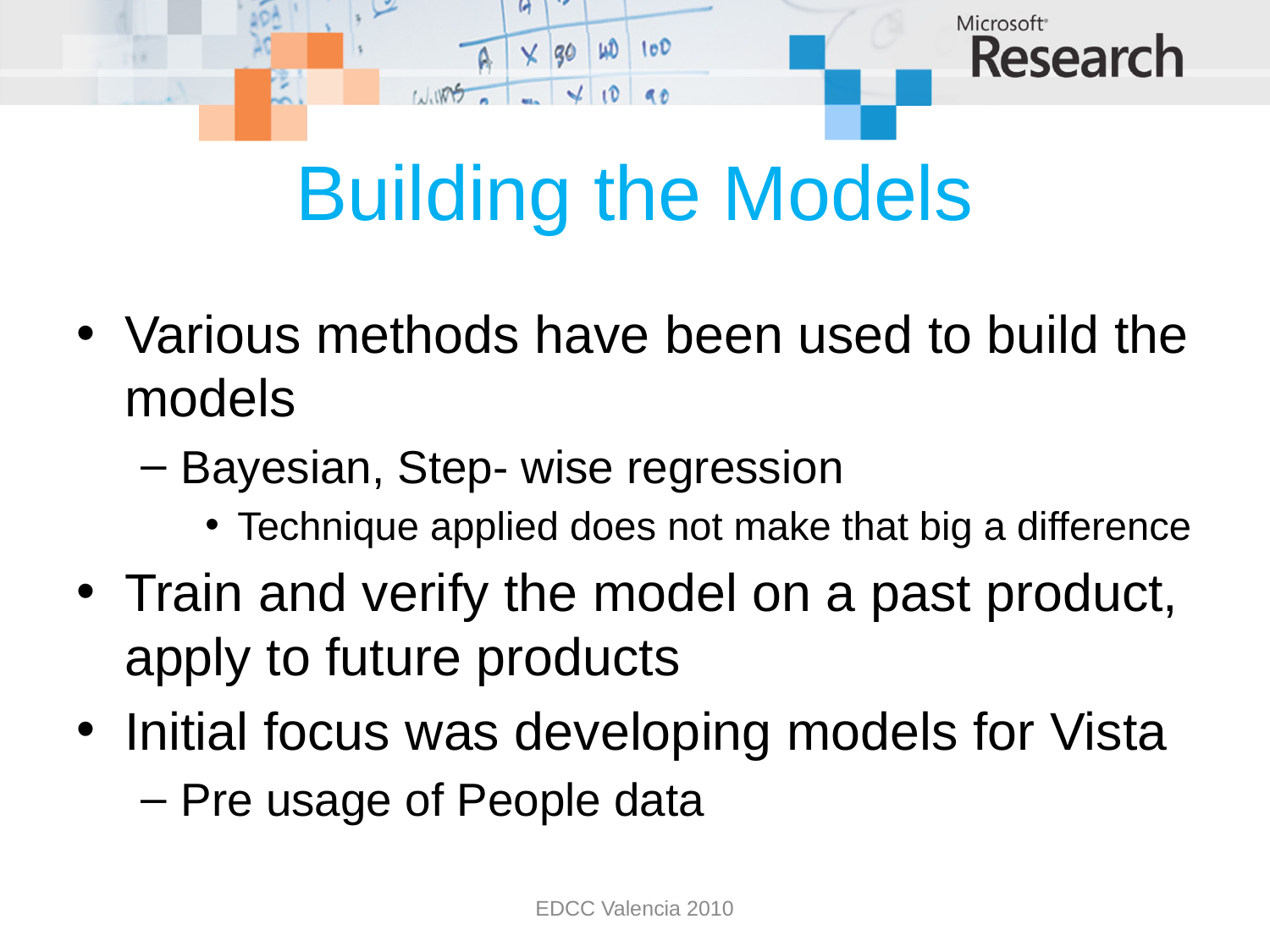

# Building the Models
Various methods have been used to build the models
Bayesian, Step- wise regression
Technique applied does not make that big a difference
Train and verify the model on a past product, apply to future products
Initial focus was developing models for Vista
Pre usage of People data
EDCC Valencia 2010